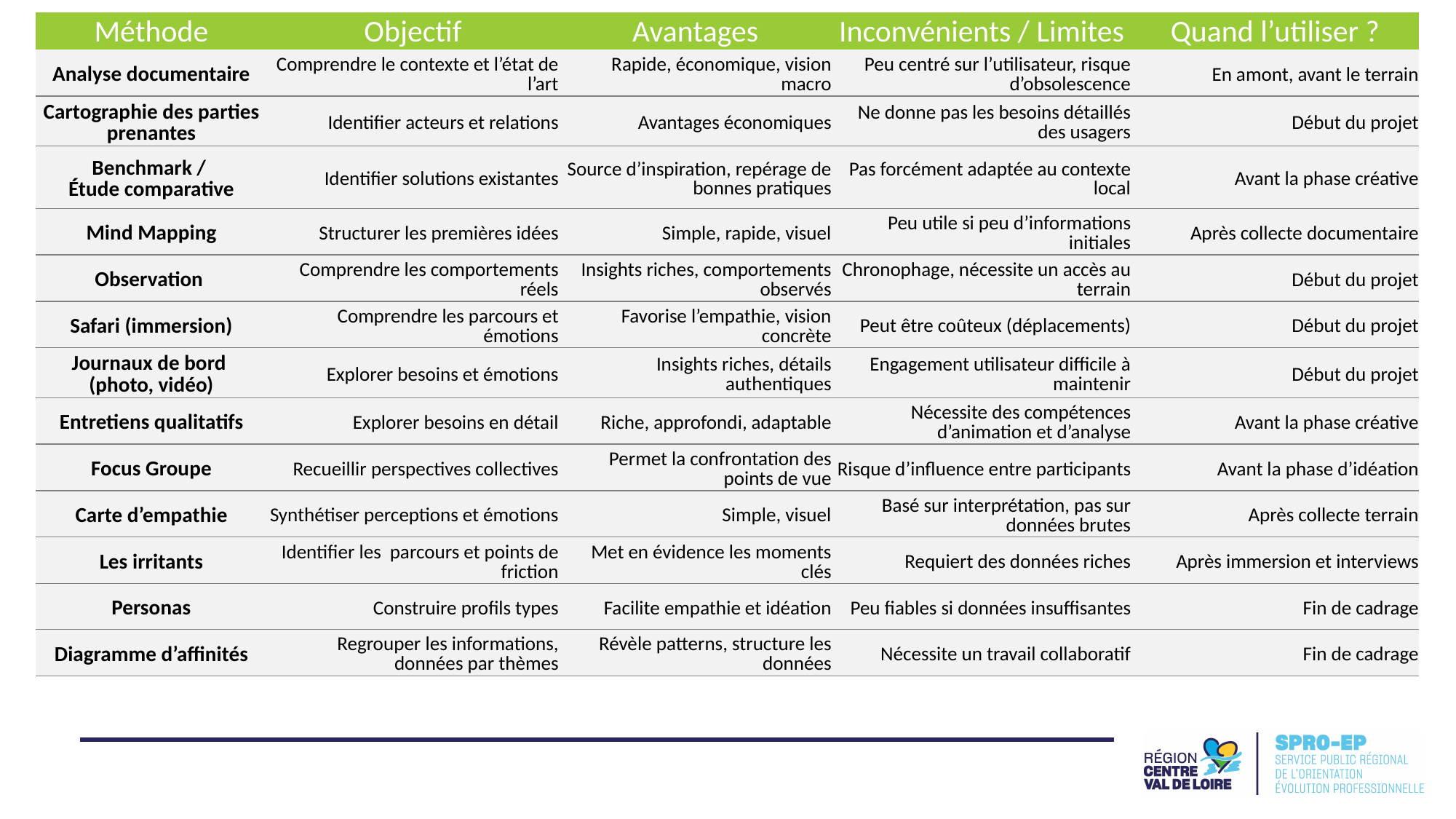

| Méthode | Objectif | Avantages | Inconvénients / Limites | Quand l’utiliser ? |
| --- | --- | --- | --- | --- |
| Analyse documentaire | Comprendre le contexte et l’état de l’art | Rapide, économique, vision macro | Peu centré sur l’utilisateur, risque d’obsolescence | En amont, avant le terrain |
| Cartographie des parties prenantes | Identifier acteurs et relations | Avantages économiques | Ne donne pas les besoins détaillés des usagers | Début du projet |
| Benchmark / Étude comparative | Identifier solutions existantes | Source d’inspiration, repérage de bonnes pratiques | Pas forcément adaptée au contexte local | Avant la phase créative |
| Mind Mapping | Structurer les premières idées | Simple, rapide, visuel | Peu utile si peu d’informations initiales | Après collecte documentaire |
| Observation | Comprendre les comportements réels | Insights riches, comportements observés | Chronophage, nécessite un accès au terrain | Début du projet |
| Safari (immersion) | Comprendre les parcours et émotions | Favorise l’empathie, vision concrète | Peut être coûteux (déplacements) | Début du projet |
| Journaux de bord (photo, vidéo) | Explorer besoins et émotions | Insights riches, détails authentiques | Engagement utilisateur difficile à maintenir | Début du projet |
| Entretiens qualitatifs | Explorer besoins en détail | Riche, approfondi, adaptable | Nécessite des compétences d’animation et d’analyse | Avant la phase créative |
| Focus Groupe | Recueillir perspectives collectives | Permet la confrontation des points de vue | Risque d’influence entre participants | Avant la phase d’idéation |
| Carte d’empathie | Synthétiser perceptions et émotions | Simple, visuel | Basé sur interprétation, pas sur données brutes | Après collecte terrain |
| Les irritants | Identifier les parcours et points de friction | Met en évidence les moments clés | Requiert des données riches | Après immersion et interviews |
| Personas | Construire profils types | Facilite empathie et idéation | Peu fiables si données insuffisantes | Fin de cadrage |
| Diagramme d’affinités | Regrouper les informations, données par thèmes | Révèle patterns, structure les données | Nécessite un travail collaboratif | Fin de cadrage |